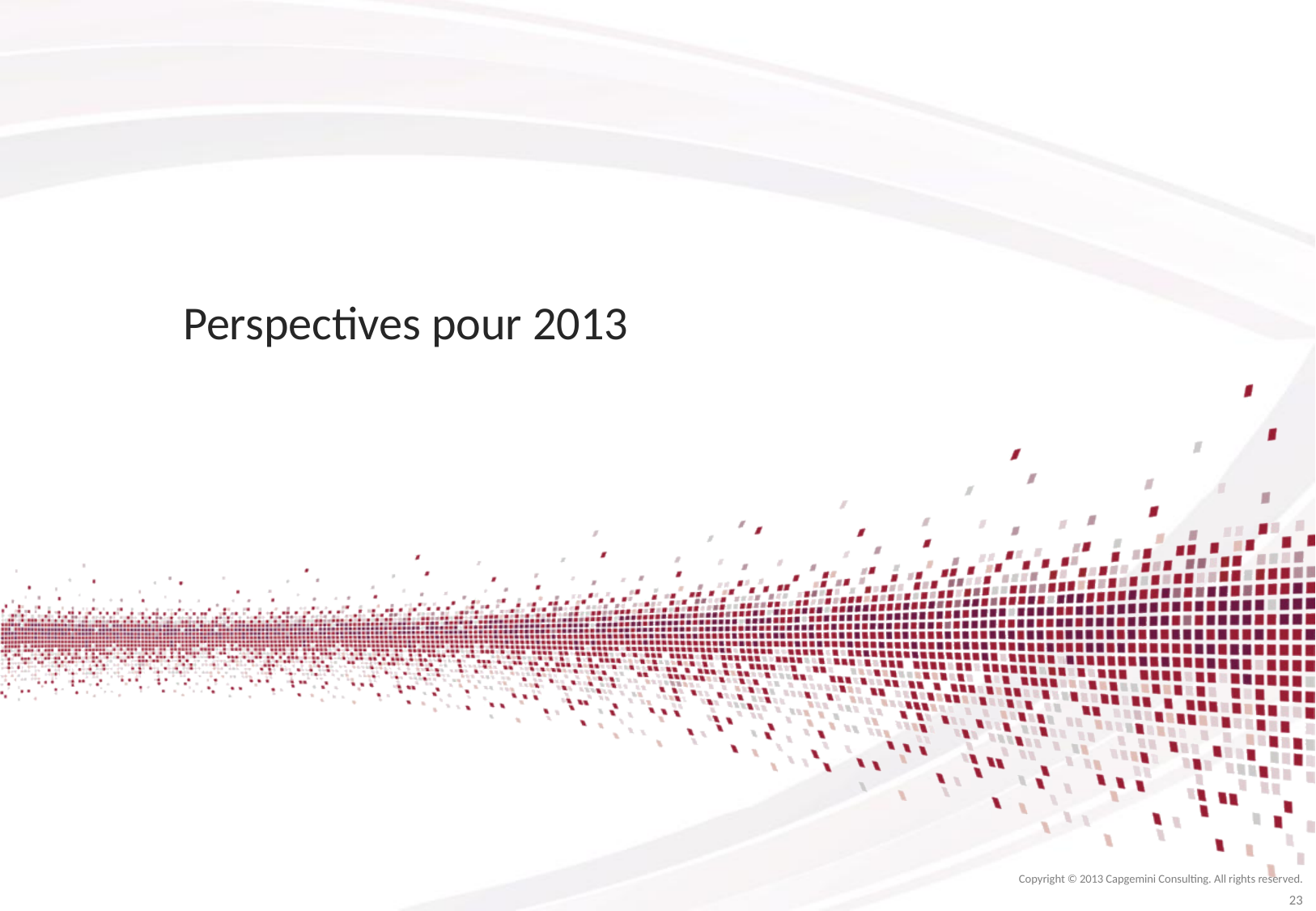

# Perspectives pour 2013
Copyright © 2013 Capgemini Consulting. All rights reserved.
23